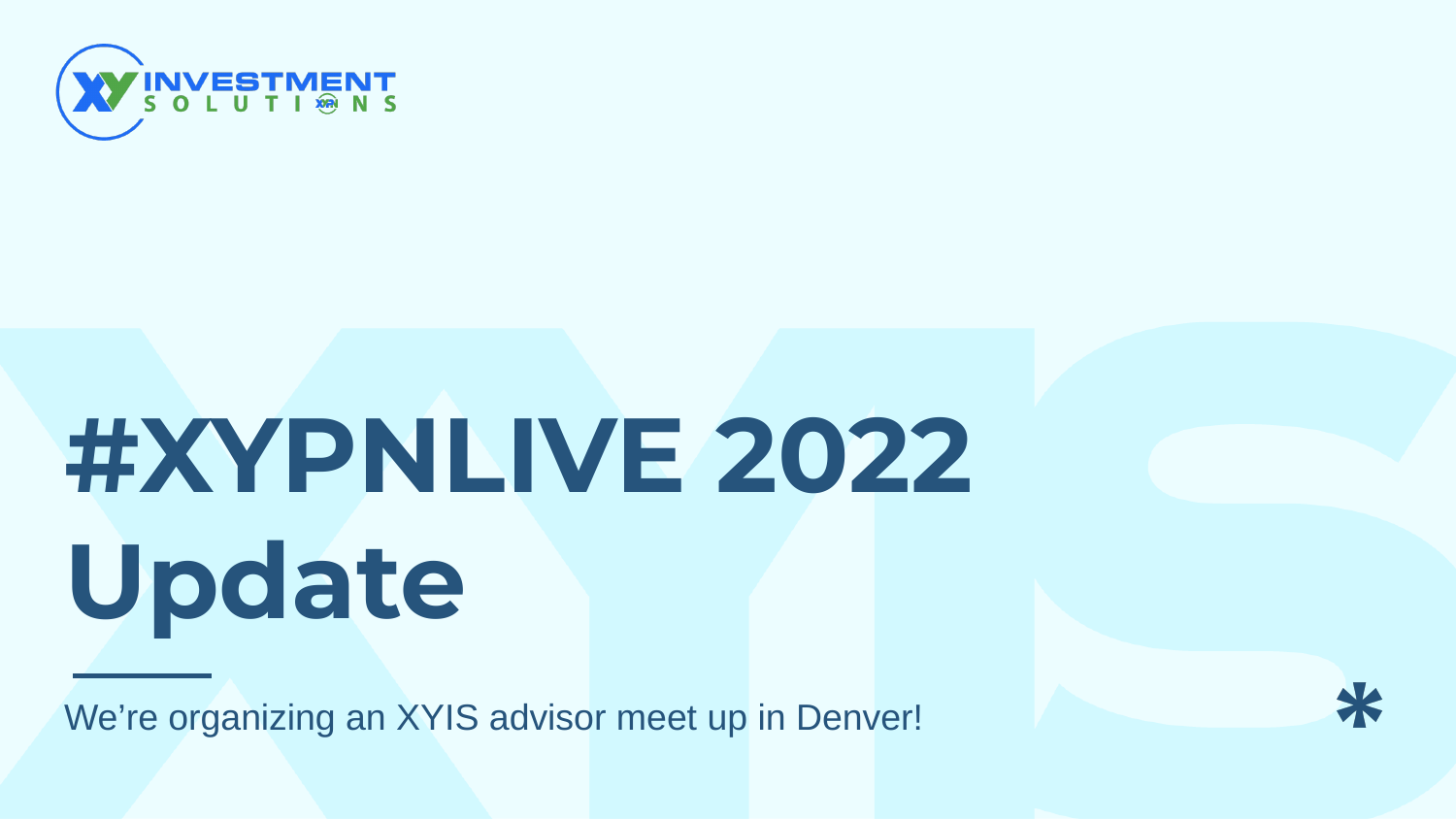

# #XYPNLIVE 2022 Update
We’re organizing an XYIS advisor meet up in Denver!